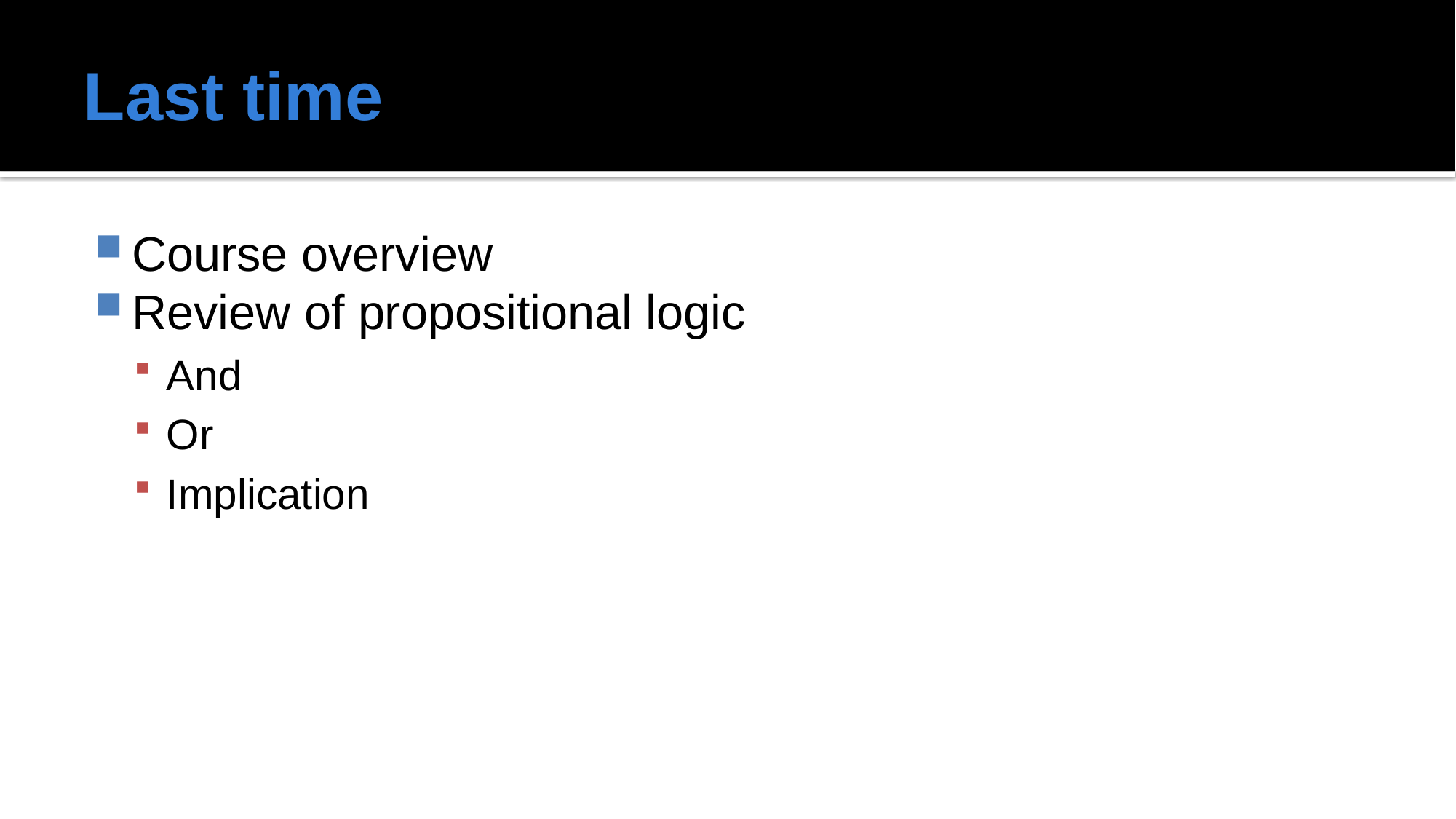

# Last time
Course overview
Review of propositional logic
And
Or
Implication